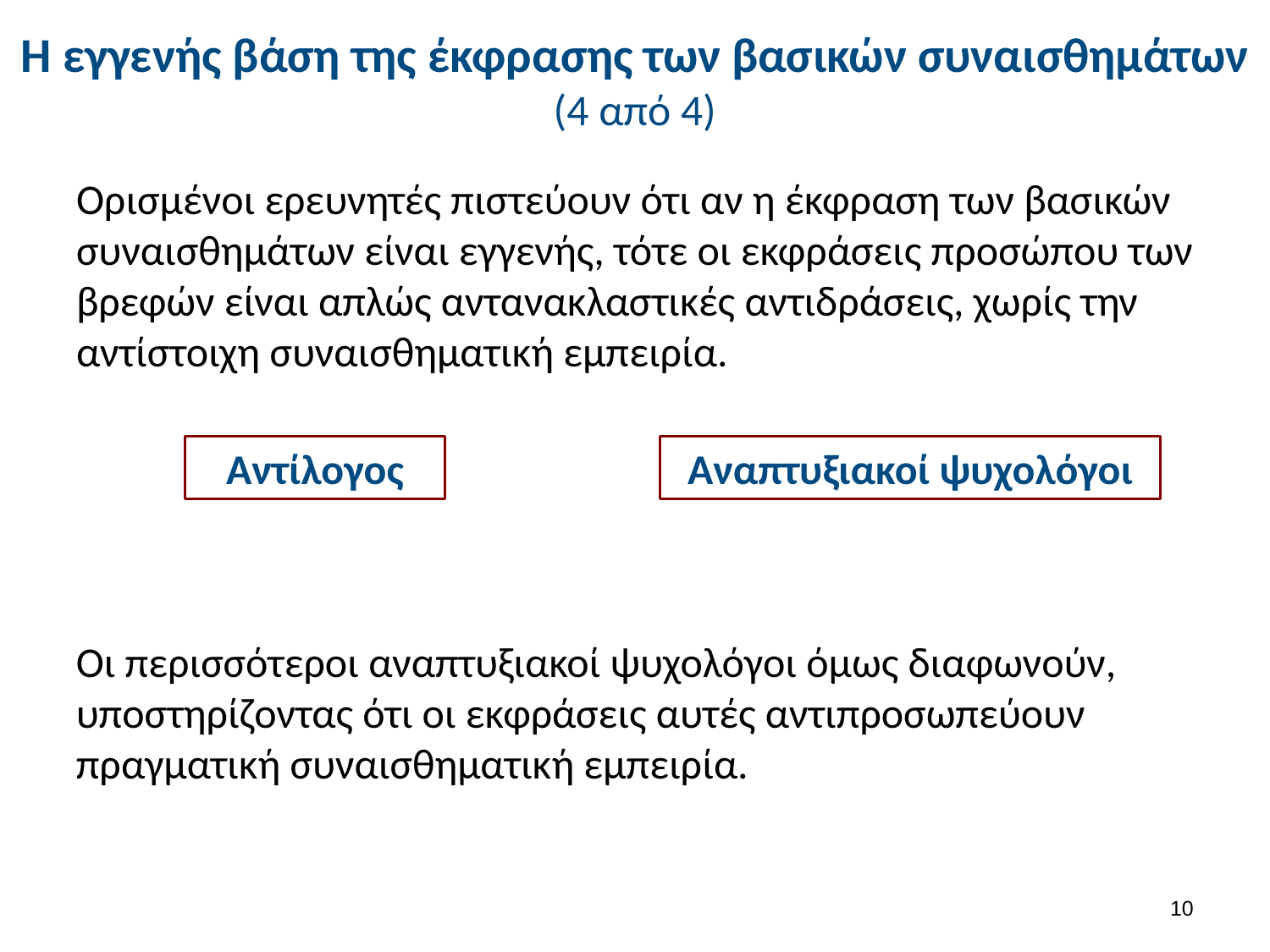

# Η εγγενής βάση της έκφρασης των βασικών συναισθημάτων (4 από 4)
Ορισμένοι ερευνητές πιστεύουν ότι αν η έκφραση των βασικών συναισθημάτων είναι εγγενής, τότε οι εκφράσεις προσώπου των βρεφών είναι απλώς αντανακλαστικές αντιδράσεις, χωρίς την αντίστοιχη συναισθηματική εμπειρία.

Αντίλογος
Αναπτυξιακοί ψυχολόγοι
Οι περισσότεροι αναπτυξιακοί ψυχολόγοι όμως διαφωνούν, υποστηρίζοντας ότι οι εκφράσεις αυτές αντιπροσωπεύουν πραγματική συναισθηματική εμπειρία.
10